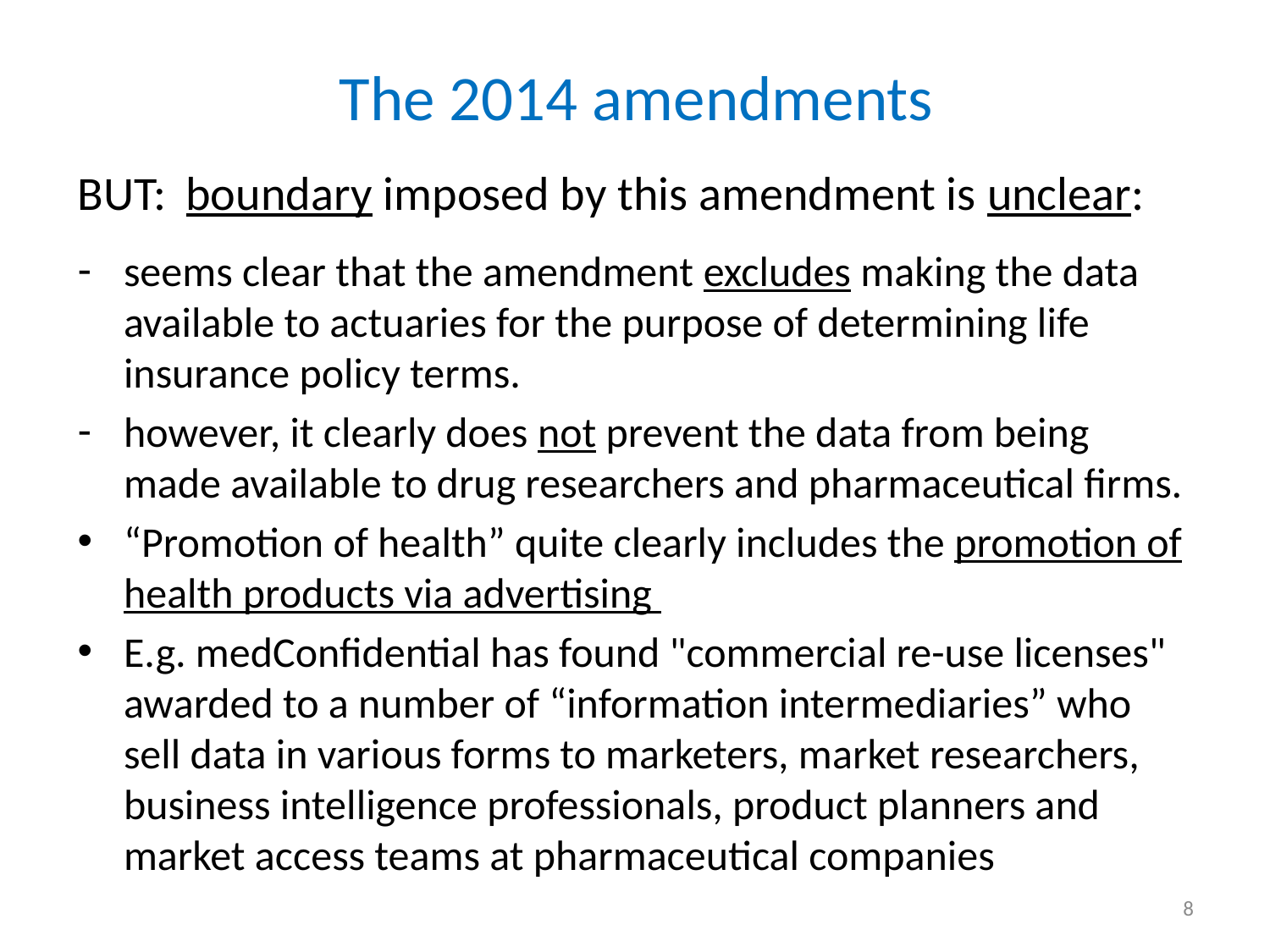

# The 2014 amendments
BUT: 	boundary imposed by this amendment is unclear:
seems clear that the amendment excludes making the data available to actuaries for the purpose of determining life insurance policy terms.
however, it clearly does not prevent the data from being made available to drug researchers and pharmaceutical firms.
“Promotion of health” quite clearly includes the promotion of health products via advertising
E.g. medConfidential has found "commercial re-use licenses" awarded to a number of “information intermediaries” who sell data in various forms to marketers, market researchers, business intelligence professionals, product planners and market access teams at pharmaceutical companies

8